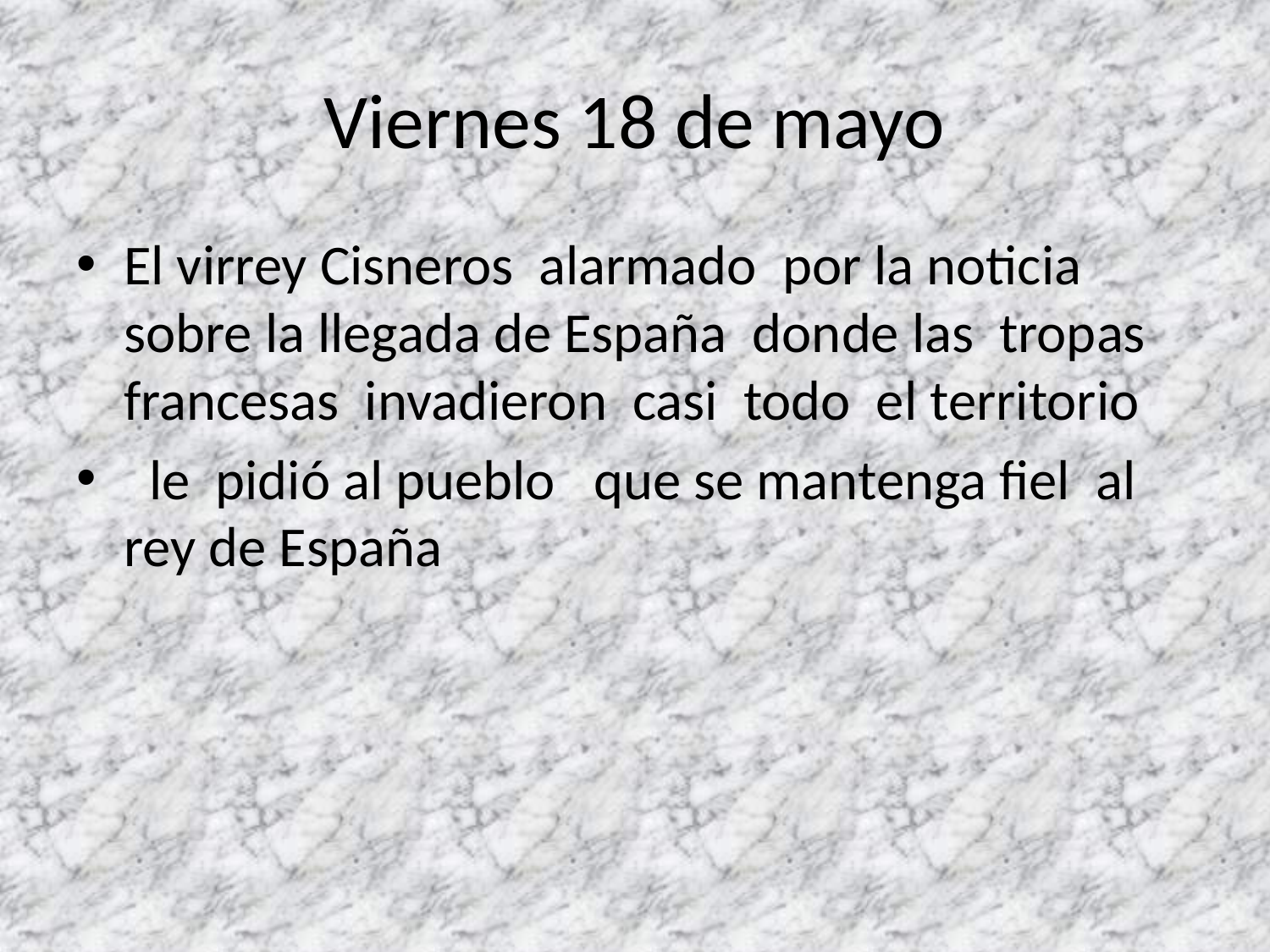

# Viernes 18 de mayo
El virrey Cisneros  alarmado  por la noticia sobre la llegada de España  donde las  tropas  francesas  invadieron  casi  todo  el territorio
  le  pidió al pueblo   que se mantenga fiel  al  rey de España